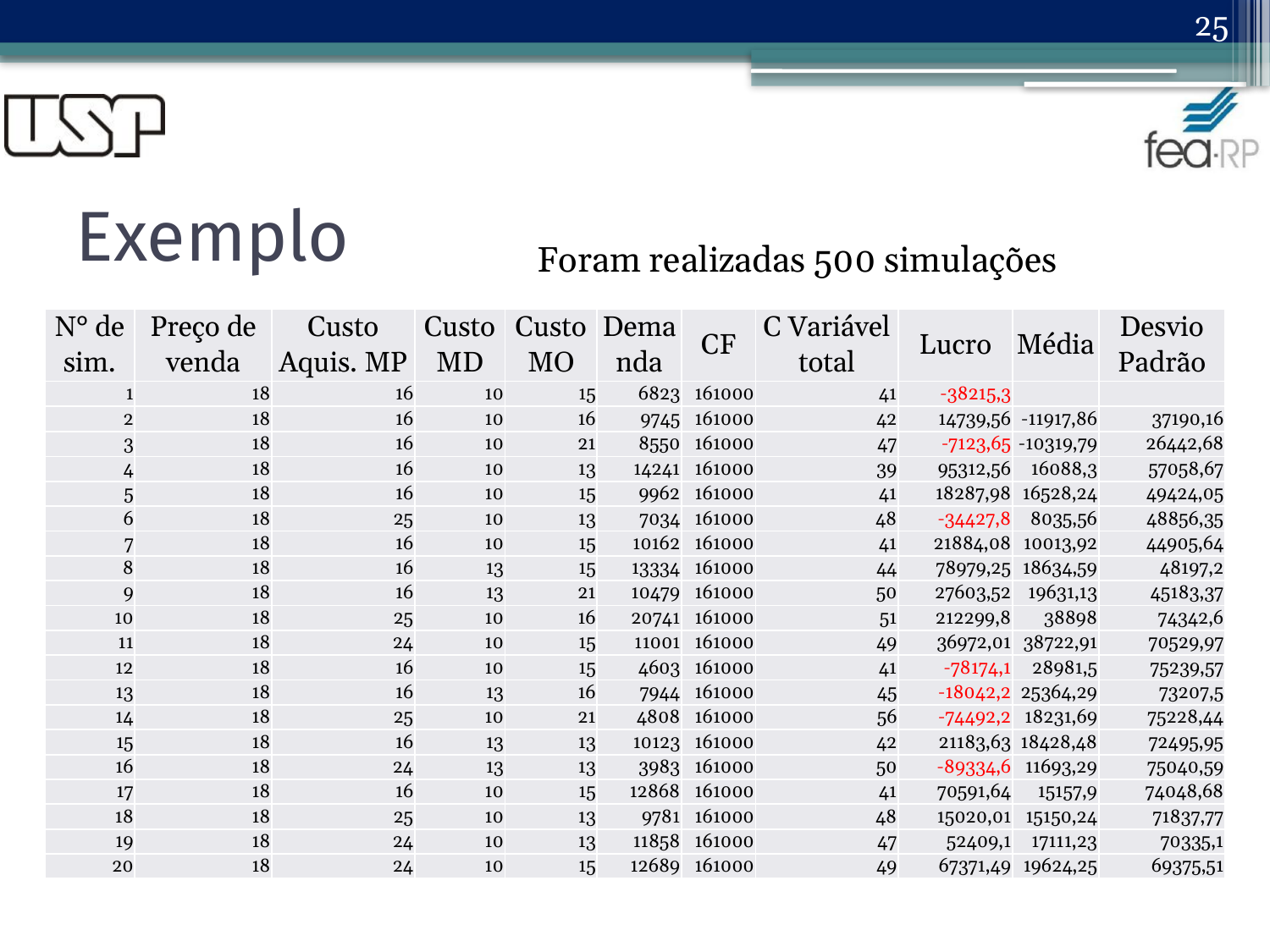

25
# Exemplo
Foram realizadas 500 simulações
| N° de sim. | Preço de venda | Custo Aquis. MP | Custo MD | Custo MO | Demanda | CF | C Variável total | Lucro | Média | Desvio Padrão |
| --- | --- | --- | --- | --- | --- | --- | --- | --- | --- | --- |
| 1 | 18 | 16 | 10 | 15 | 6823 | 161000 | 41 | -38215,3 |  |  |
| 2 | 18 | 16 | 10 | 16 | 9745 | 161000 | 42 | 14739,56 | -11917,86 | 37190,16 |
| 3 | 18 | 16 | 10 | 21 | 8550 | 161000 | 47 | -7123,65 | -10319,79 | 26442,68 |
| 4 | 18 | 16 | 10 | 13 | 14241 | 161000 | 39 | 95312,56 | 16088,3 | 57058,67 |
| 5 | 18 | 16 | 10 | 15 | 9962 | 161000 | 41 | 18287,98 | 16528,24 | 49424,05 |
| 6 | 18 | 25 | 10 | 13 | 7034 | 161000 | 48 | -34427,8 | 8035,56 | 48856,35 |
| 7 | 18 | 16 | 10 | 15 | 10162 | 161000 | 41 | 21884,08 | 10013,92 | 44905,64 |
| 8 | 18 | 16 | 13 | 15 | 13334 | 161000 | 44 | 78979,25 | 18634,59 | 48197,2 |
| 9 | 18 | 16 | 13 | 21 | 10479 | 161000 | 50 | 27603,52 | 19631,13 | 45183,37 |
| 10 | 18 | 25 | 10 | 16 | 20741 | 161000 | 51 | 212299,8 | 38898 | 74342,6 |
| 11 | 18 | 24 | 10 | 15 | 11001 | 161000 | 49 | 36972,01 | 38722,91 | 70529,97 |
| 12 | 18 | 16 | 10 | 15 | 4603 | 161000 | 41 | -78174,1 | 28981,5 | 75239,57 |
| 13 | 18 | 16 | 13 | 16 | 7944 | 161000 | 45 | -18042,2 | 25364,29 | 73207,5 |
| 14 | 18 | 25 | 10 | 21 | 4808 | 161000 | 56 | -74492,2 | 18231,69 | 75228,44 |
| 15 | 18 | 16 | 13 | 13 | 10123 | 161000 | 42 | 21183,63 | 18428,48 | 72495,95 |
| 16 | 18 | 24 | 13 | 13 | 3983 | 161000 | 50 | -89334,6 | 11693,29 | 75040,59 |
| 17 | 18 | 16 | 10 | 15 | 12868 | 161000 | 41 | 70591,64 | 15157,9 | 74048,68 |
| 18 | 18 | 25 | 10 | 13 | 9781 | 161000 | 48 | 15020,01 | 15150,24 | 71837,77 |
| 19 | 18 | 24 | 10 | 13 | 11858 | 161000 | 47 | 52409,1 | 17111,23 | 70335,1 |
| 20 | 18 | 24 | 10 | 15 | 12689 | 161000 | 49 | 67371,49 | 19624,25 | 69375,51 |